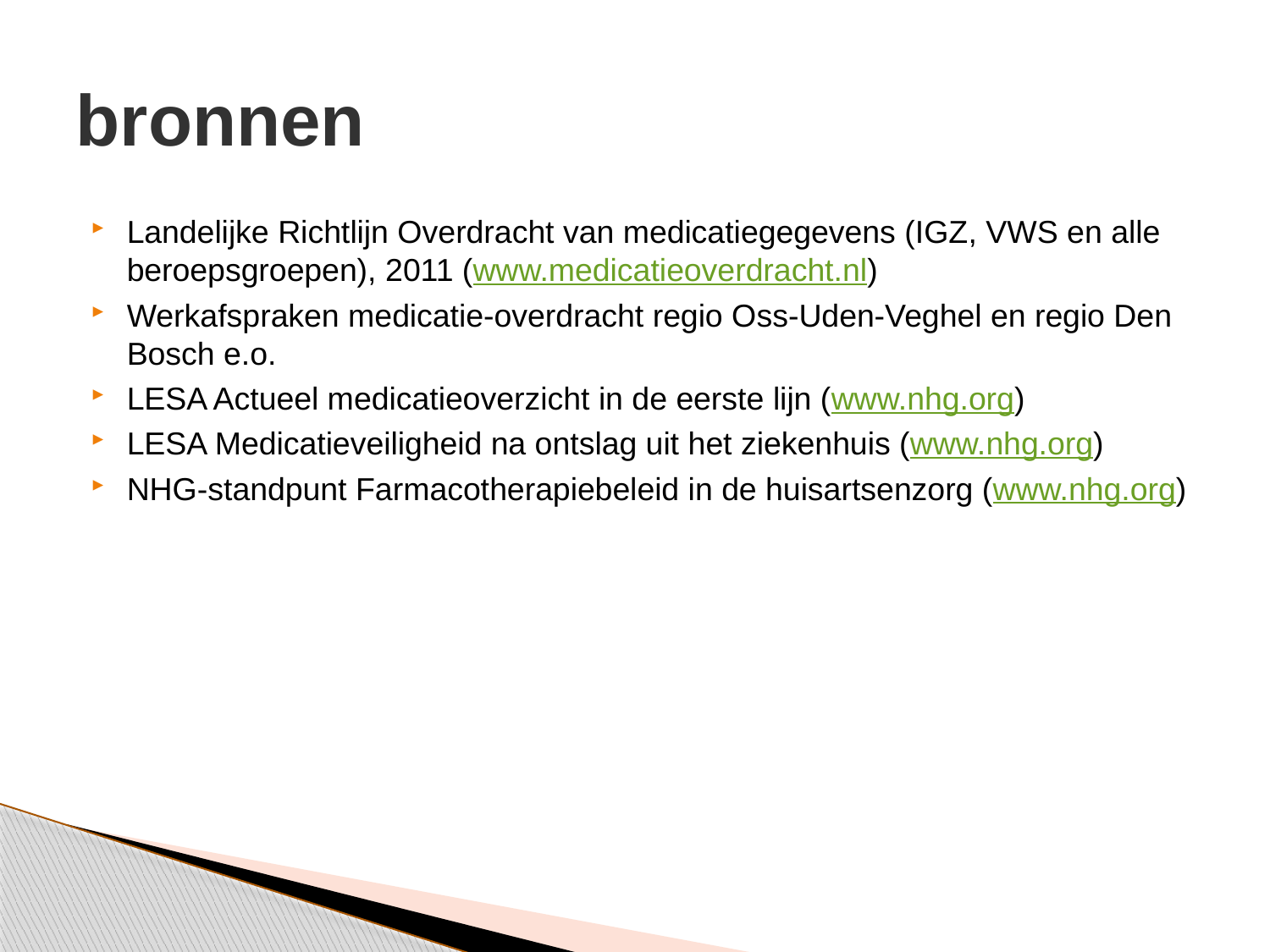

# bronnen
Landelijke Richtlijn Overdracht van medicatiegegevens (IGZ, VWS en alle beroepsgroepen), 2011 (www.medicatieoverdracht.nl)
Werkafspraken medicatie-overdracht regio Oss-Uden-Veghel en regio Den Bosch e.o.
LESA Actueel medicatieoverzicht in de eerste lijn (www.nhg.org)
LESA Medicatieveiligheid na ontslag uit het ziekenhuis (www.nhg.org)
NHG-standpunt Farmacotherapiebeleid in de huisartsenzorg (www.nhg.org)